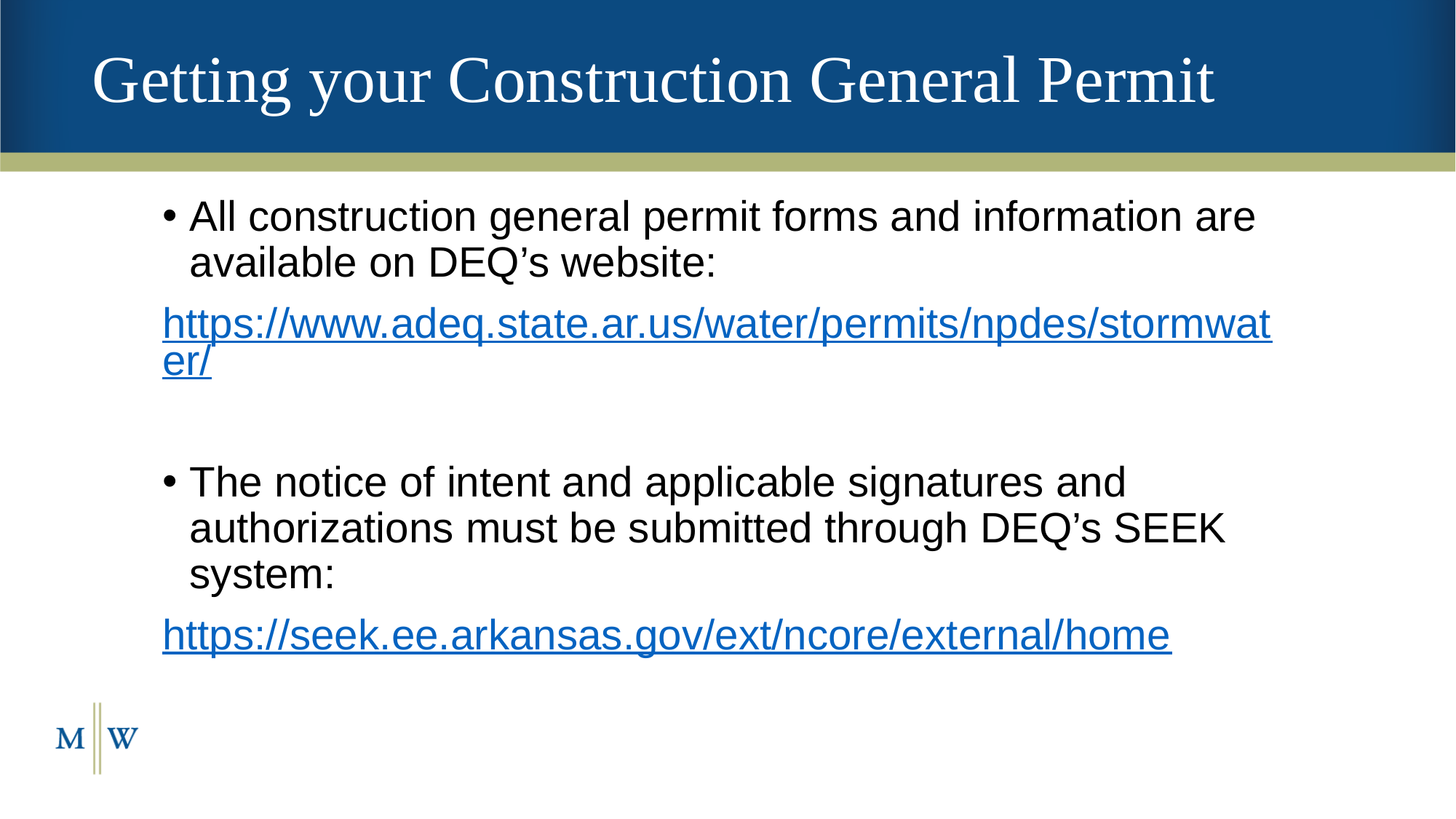

# Getting your Construction General Permit
All construction general permit forms and information are available on DEQ’s website:
https://www.adeq.state.ar.us/water/permits/npdes/stormwater/

The notice of intent and applicable signatures and authorizations must be submitted through DEQ’s SEEK system:
https://seek.ee.arkansas.gov/ext/ncore/external/home